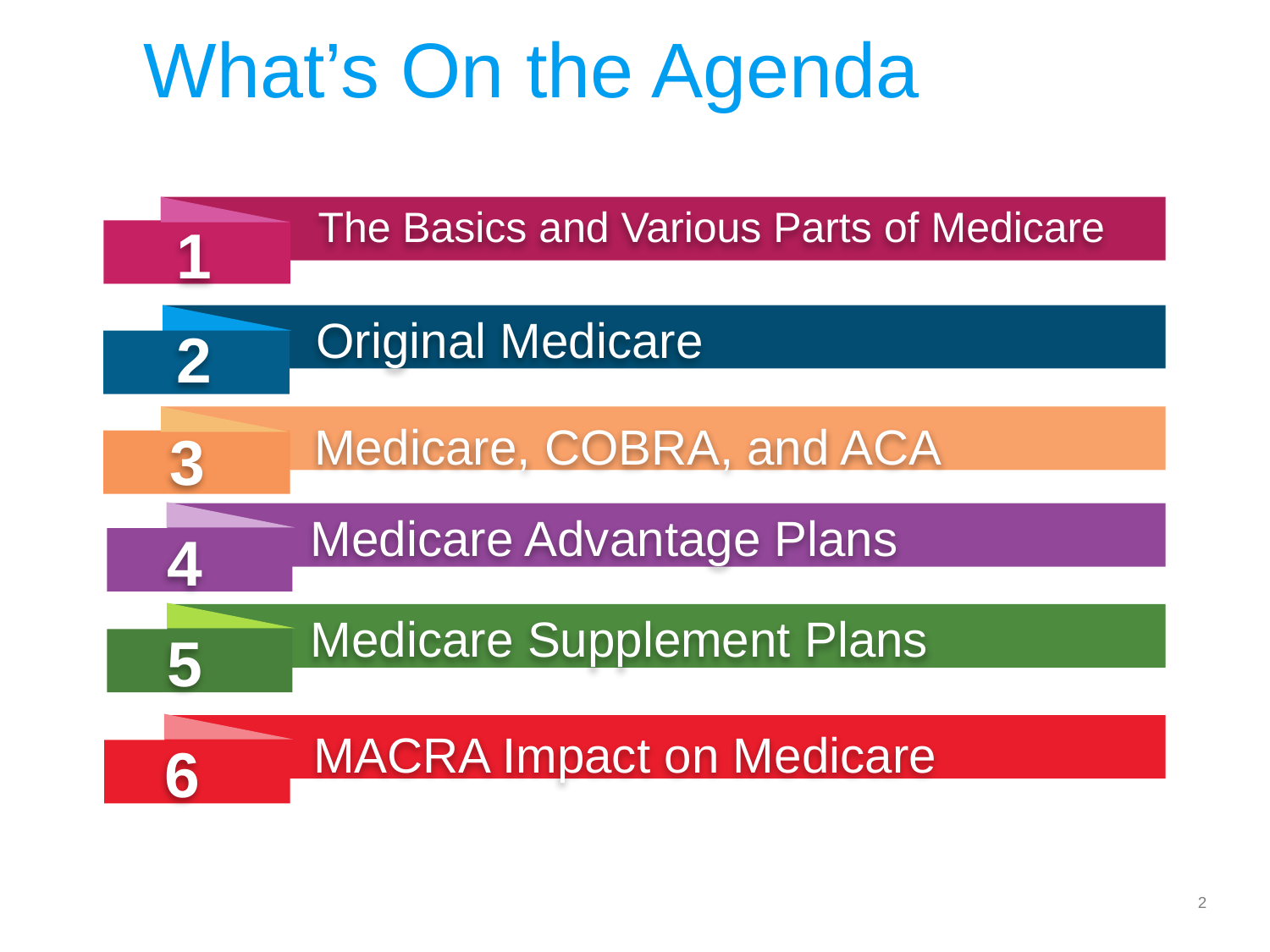

What’s On the Agenda
The Basics and Various Parts of Medicare

1
Original Medicare

2
Medicare, COBRA, and ACA

3
Medicare Advantage Plans

4

5

6
Medicare Supplement Plans
MACRA Impact on Medicare
2